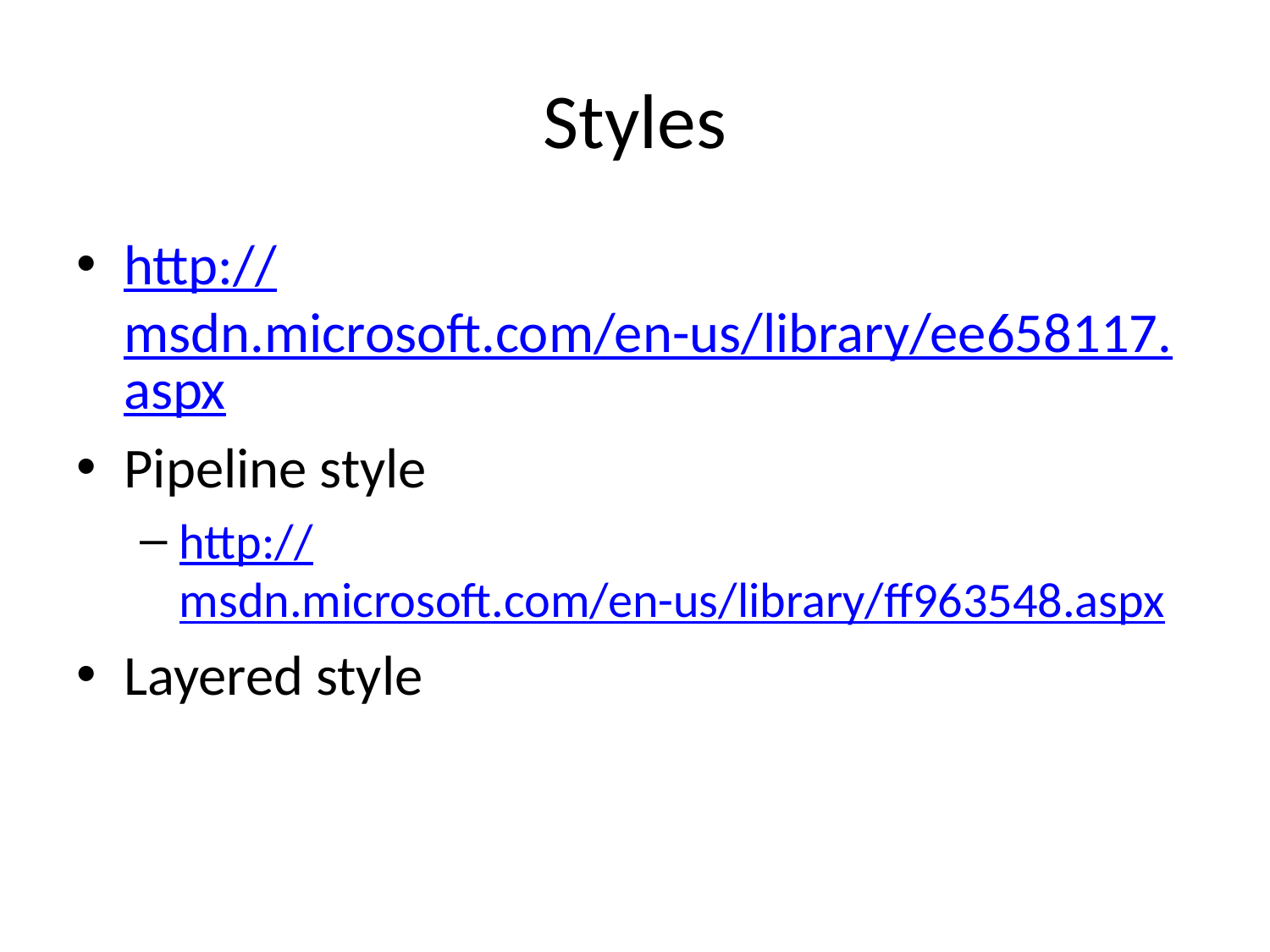

# Styles
http://msdn.microsoft.com/en-us/library/ee658117.aspx
Pipeline style
http://msdn.microsoft.com/en-us/library/ff963548.aspx
Layered style